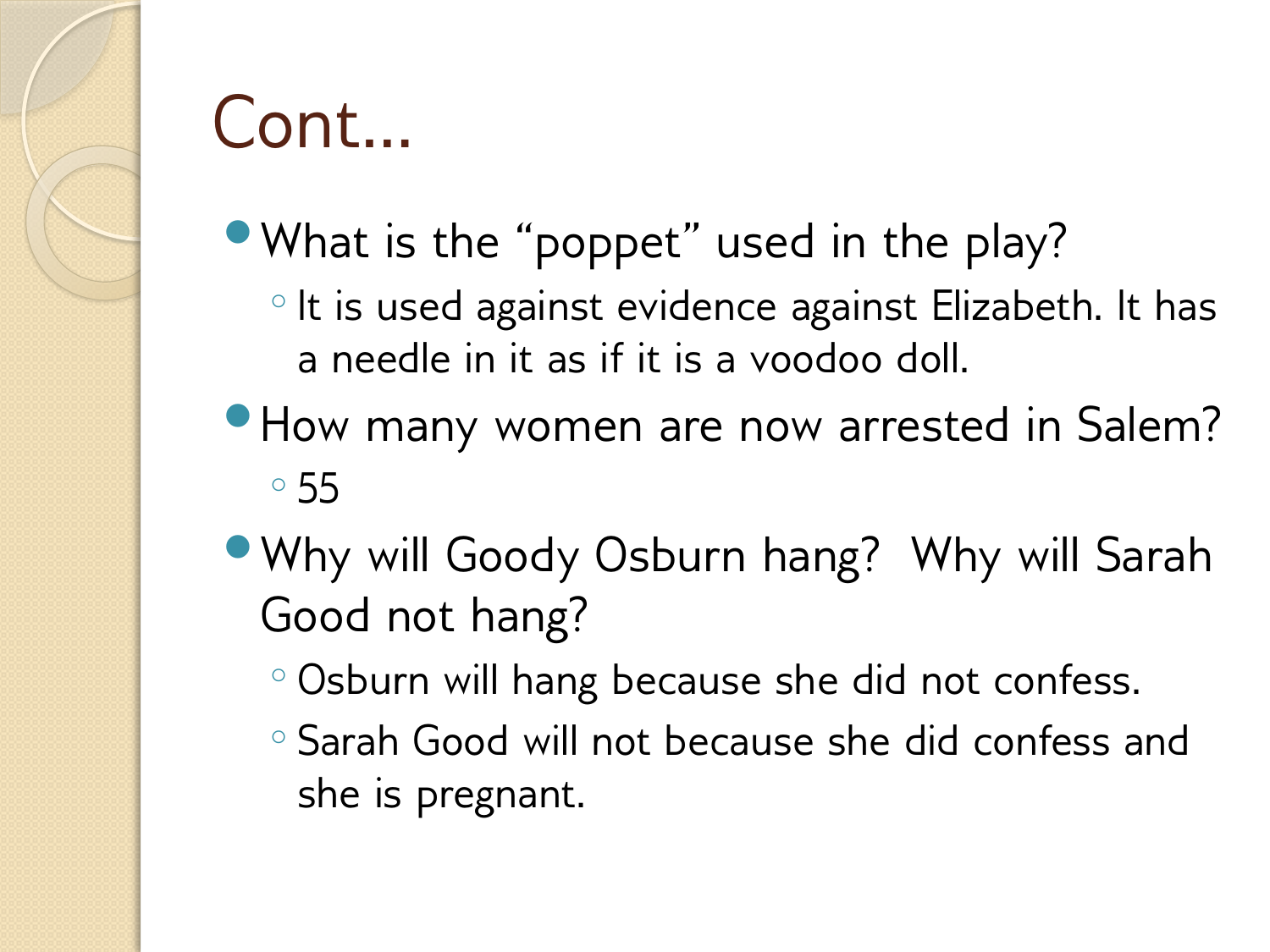

# Cont…
What is the “poppet” used in the play?
It is used against evidence against Elizabeth. It has a needle in it as if it is a voodoo doll.
How many women are now arrested in Salem?
55
Why will Goody Osburn hang?  Why will Sarah Good not hang?
Osburn will hang because she did not confess.
Sarah Good will not because she did confess and she is pregnant.